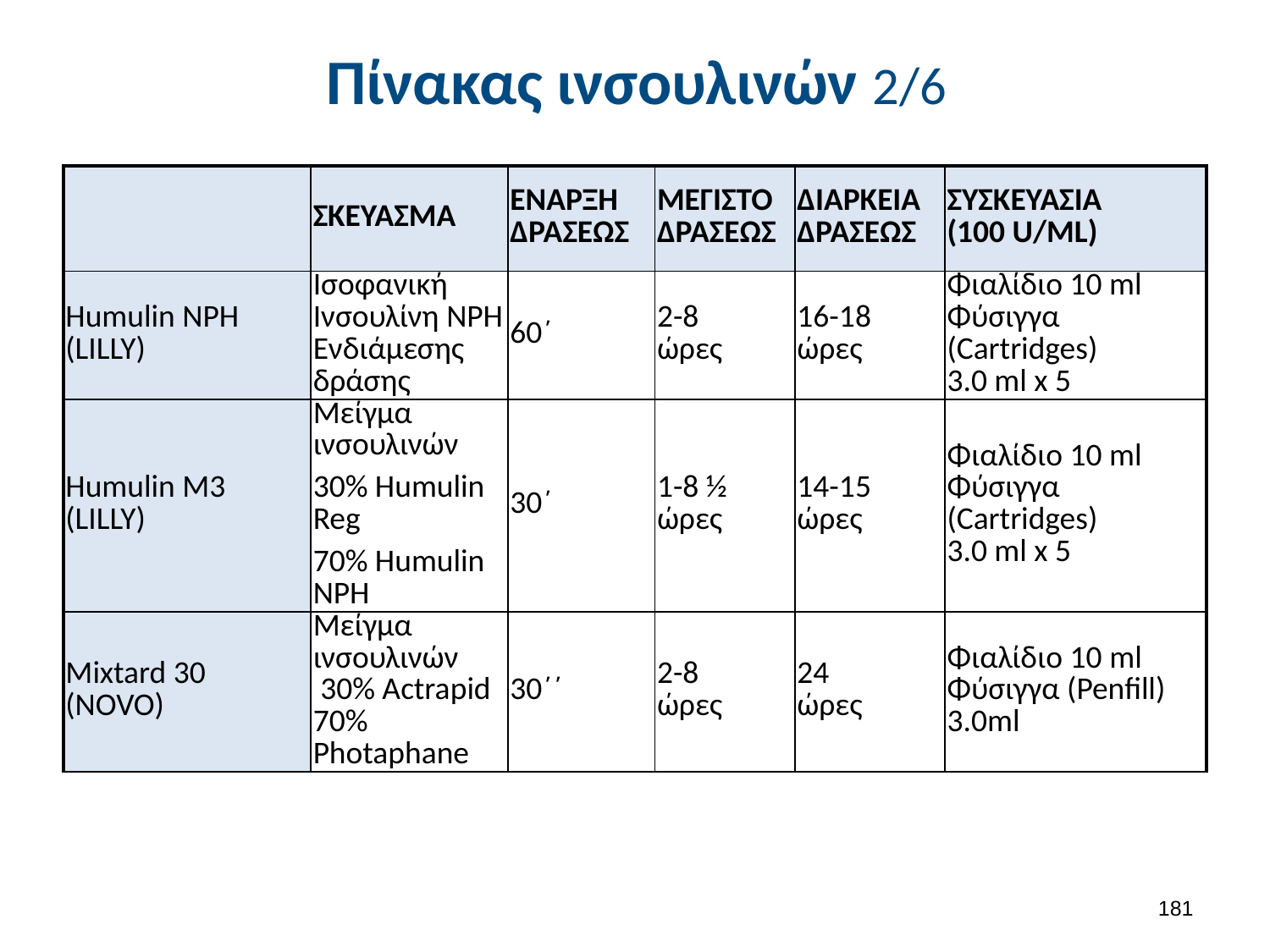

# Πίνακας ινσουλινών 2/6
|  | ΣΚΕΥΑΣΜΑ | ΕΝΑΡΞΗ ΔΡΑΣΕΩΣ | ΜΕΓΙΣΤΟ ΔΡΑΣΕΩΣ | ΔΙΑΡΚΕΙΑ ΔΡΑΣΕΩΣ | ΣΥΣΚΕΥΑΣΙΑ (100 u/ML) |
| --- | --- | --- | --- | --- | --- |
| Humulin NPH (LILLY) | Ισοφανική Ινσουλίνη NPH Ενδιάμεσης δράσης | 60΄ | 2-8 ώρες | 16-18 ώρες | Φιαλίδιο 10 ml Φύσιγγα (Cartridges) 3.0 ml x 5 |
| Humulin M3 (LILLY) | Μείγμα ινσουλινών 30% Humulin Reg 70% Humulin NPH | 30΄ | 1-8 ½ ώρες | 14-15 ώρες | Φιαλίδιο 10 ml Φύσιγγα (Cartridges) 3.0 ml x 5 |
| Mixtard 30 (NOVO) | Μείγμα ινσουλινών 30% Actrapid 70% Photaphane | 30΄΄ | 2-8 ώρες | 24 ώρες | Φιαλίδιο 10 ml Φύσιγγα (Penfill) 3.0ml |
181